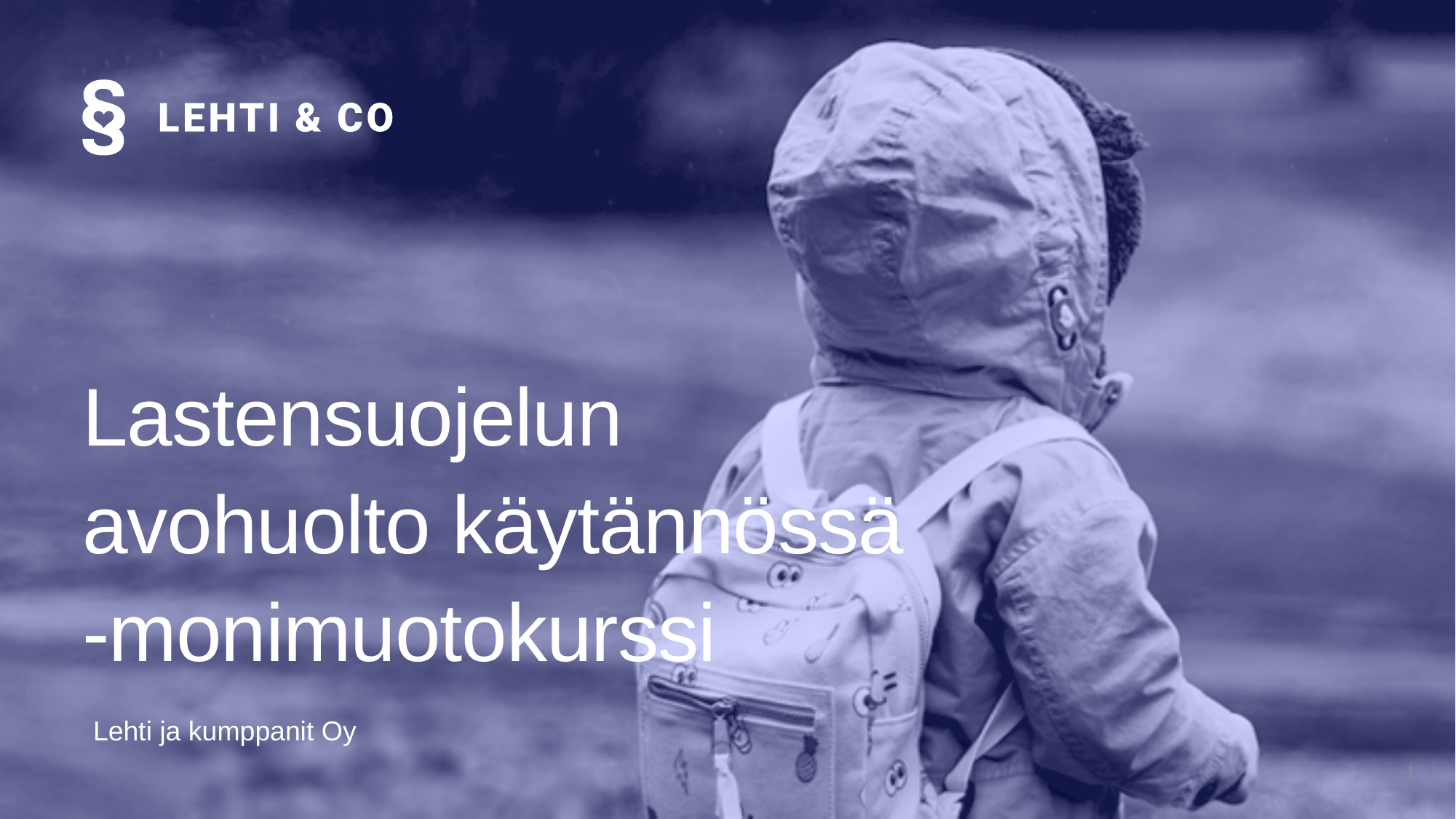

# Lastensuojelun avohuolto käytännössä -monimuotokurssi
Lehti ja kumppanit Oy
1